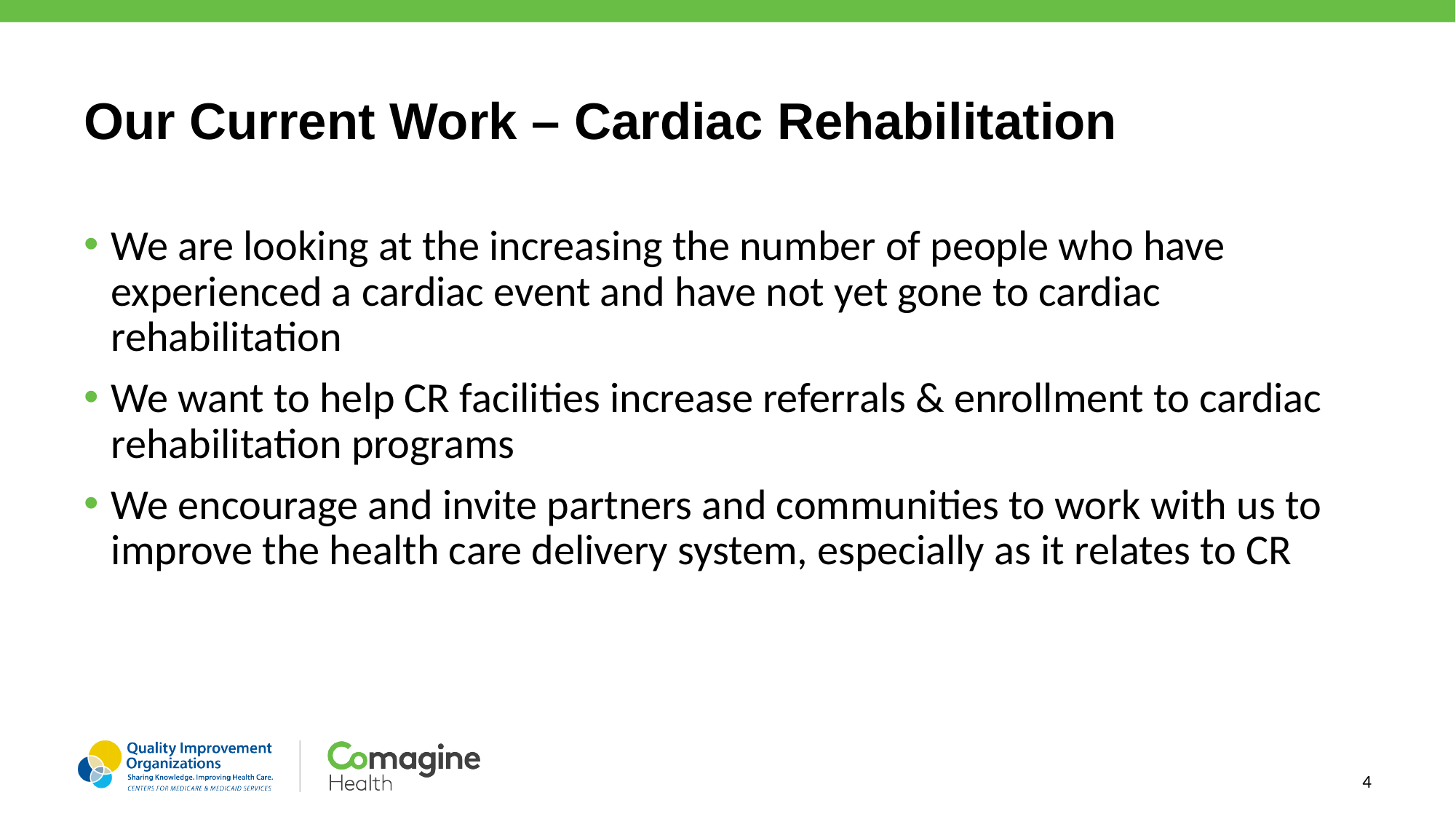

# Our Current Work – Cardiac Rehabilitation
We are looking at the increasing the number of people who have experienced a cardiac event and have not yet gone to cardiac rehabilitation
We want to help CR facilities increase referrals & enrollment to cardiac rehabilitation programs
We encourage and invite partners and communities to work with us to improve the health care delivery system, especially as it relates to CR